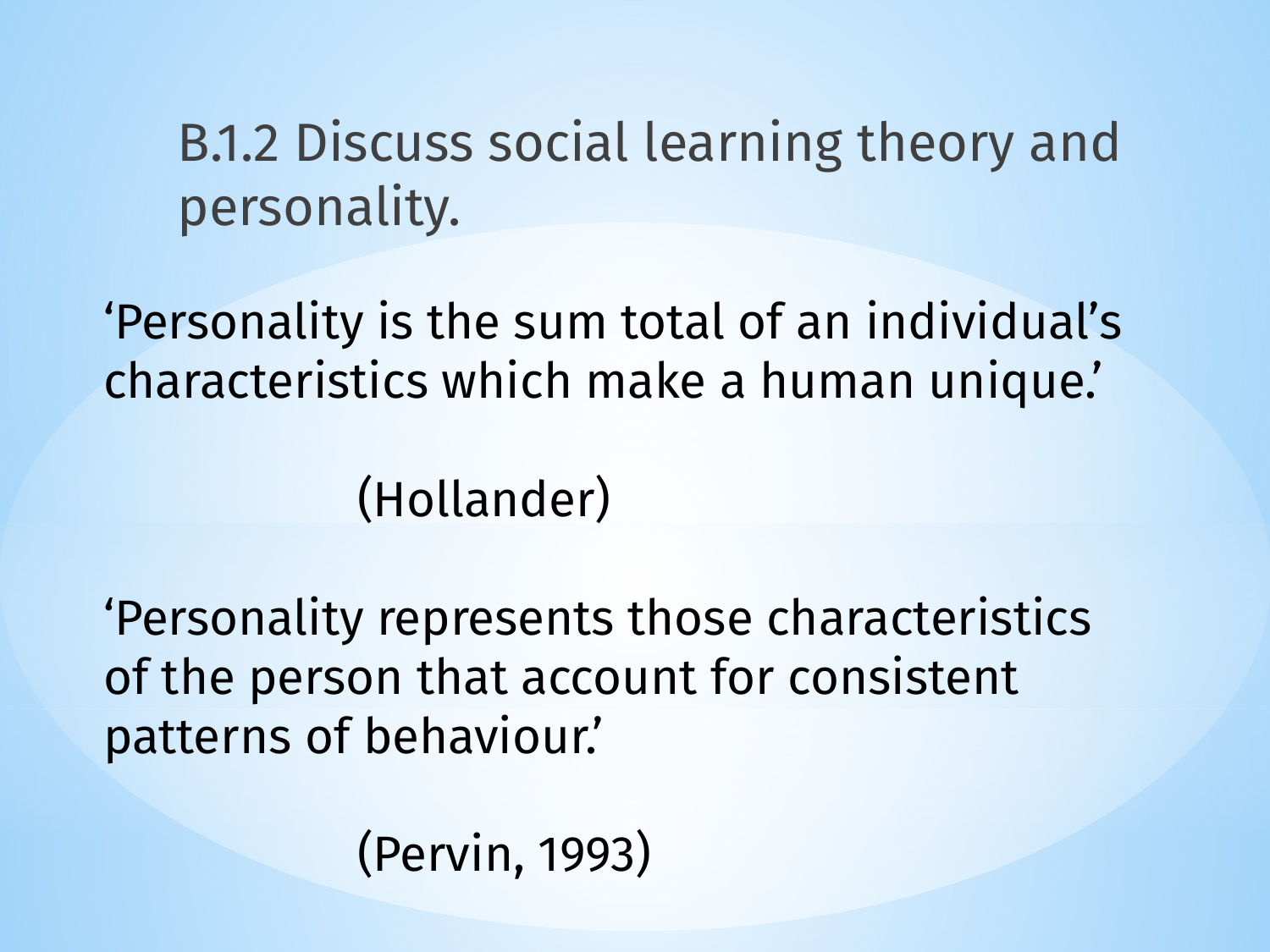

B.1.2 Discuss social learning theory and personality.

‘Personality is the sum total of an individual’s characteristics which make a human unique.’
										(Hollander)

‘Personality represents those characteristics of the person that account for consistent patterns of behaviour.’
										(Pervin, 1993)